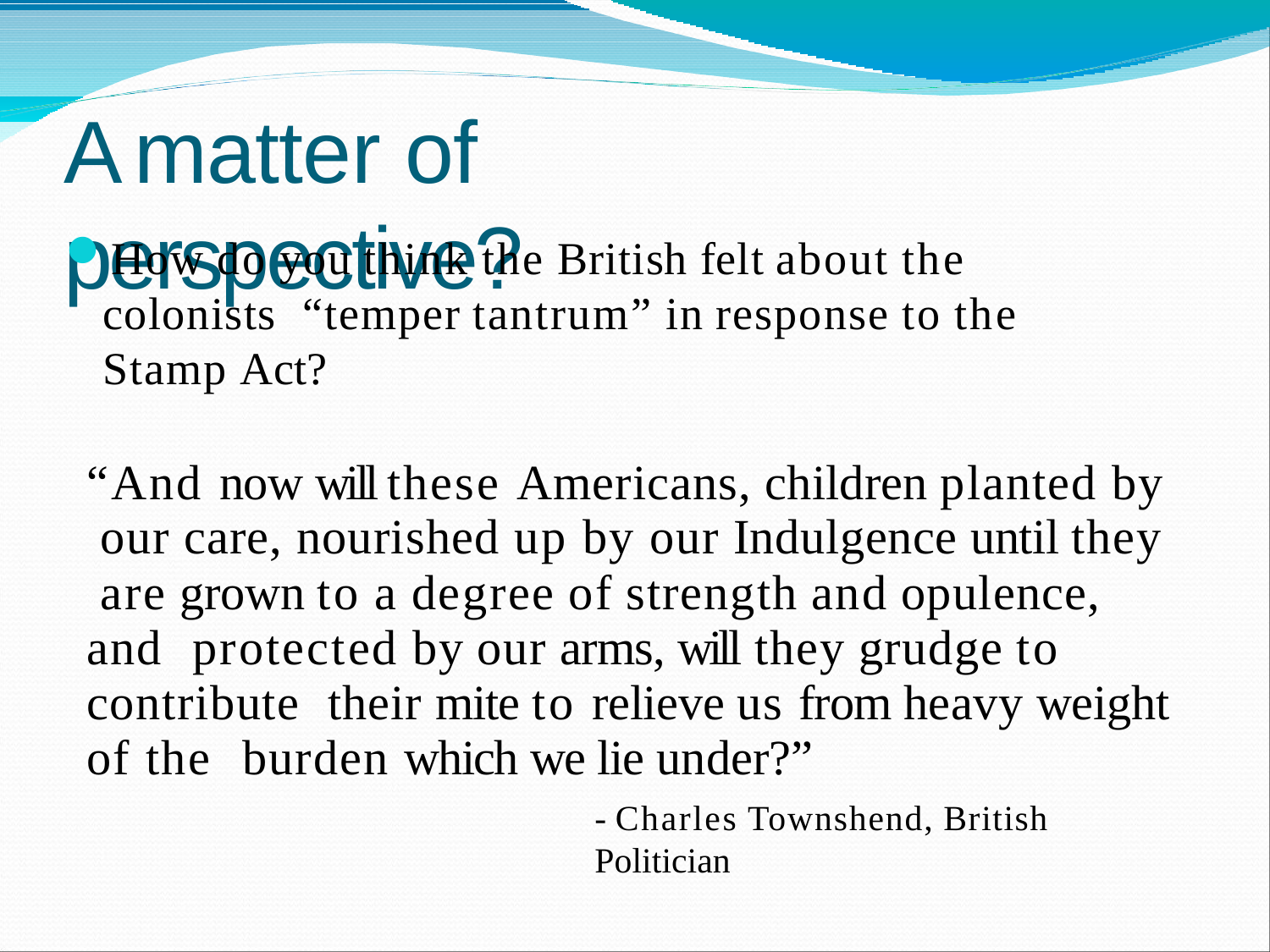

# A matter of perspective?
How do you think the British felt about the colonists  “temper tantrum” in response to the Stamp Act?

“And now will these Americans, children planted by  our care, nourished up by our Indulgence until they  are grown to a degree of strength and opulence, and  protected by our arms, will they grudge to contribute  their mite to relieve us from heavy weight of the  burden which we lie under?”
- Charles Townshend, British Politician